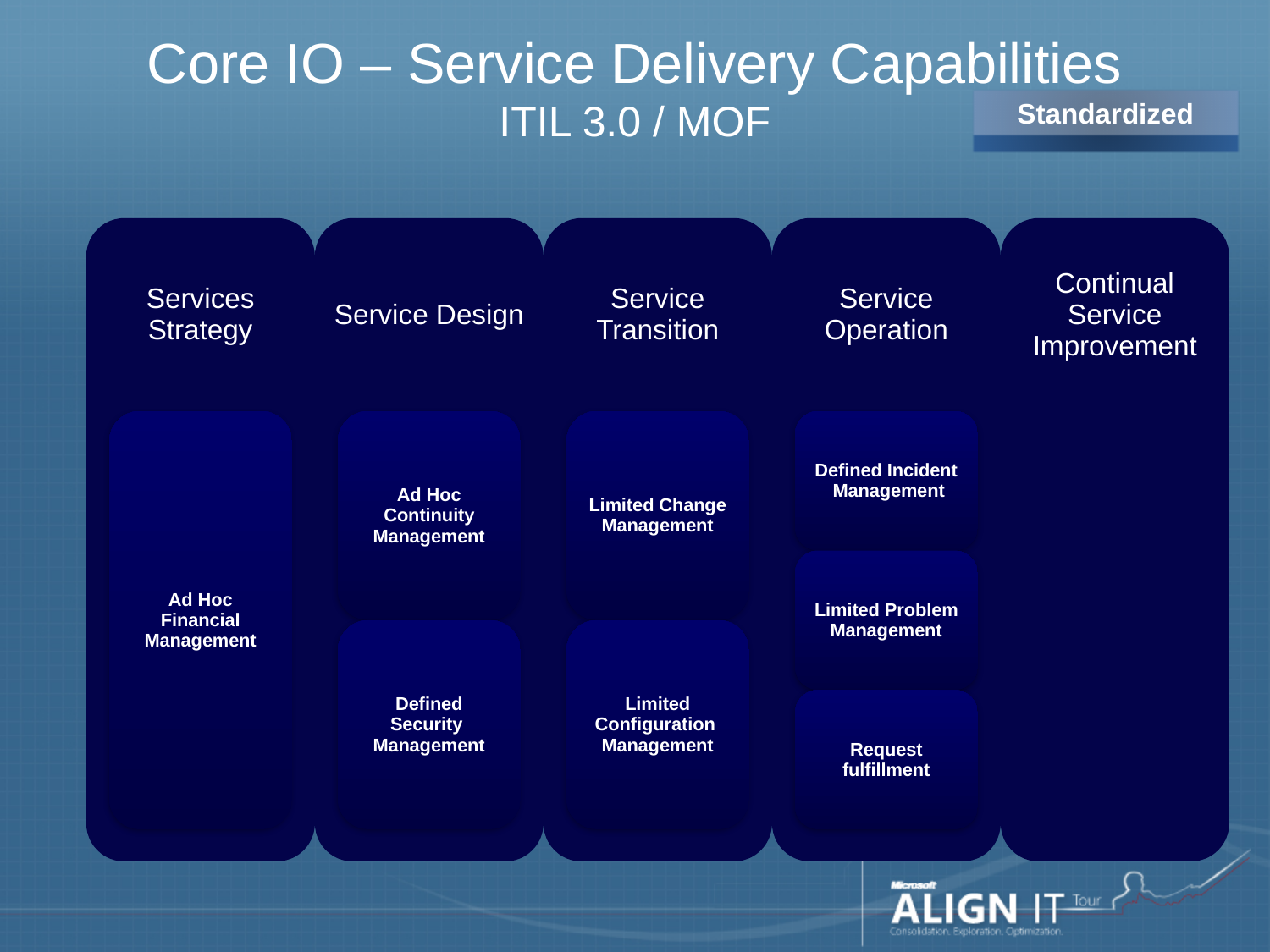

# Core IO – Service Delivery Capabilities ITIL 3.0 / MOF

Standardized
Services Strategy
Service Design
Service Transition
Limited Change Management
Ad Hoc Financial Management
Ad Hoc Continuity Management
Defined Security  Management
Limited Configuration  Management
Service Operation
Defined Incident  Management
Limited Problem Management
Request fulfillment
Continual Service Improvement